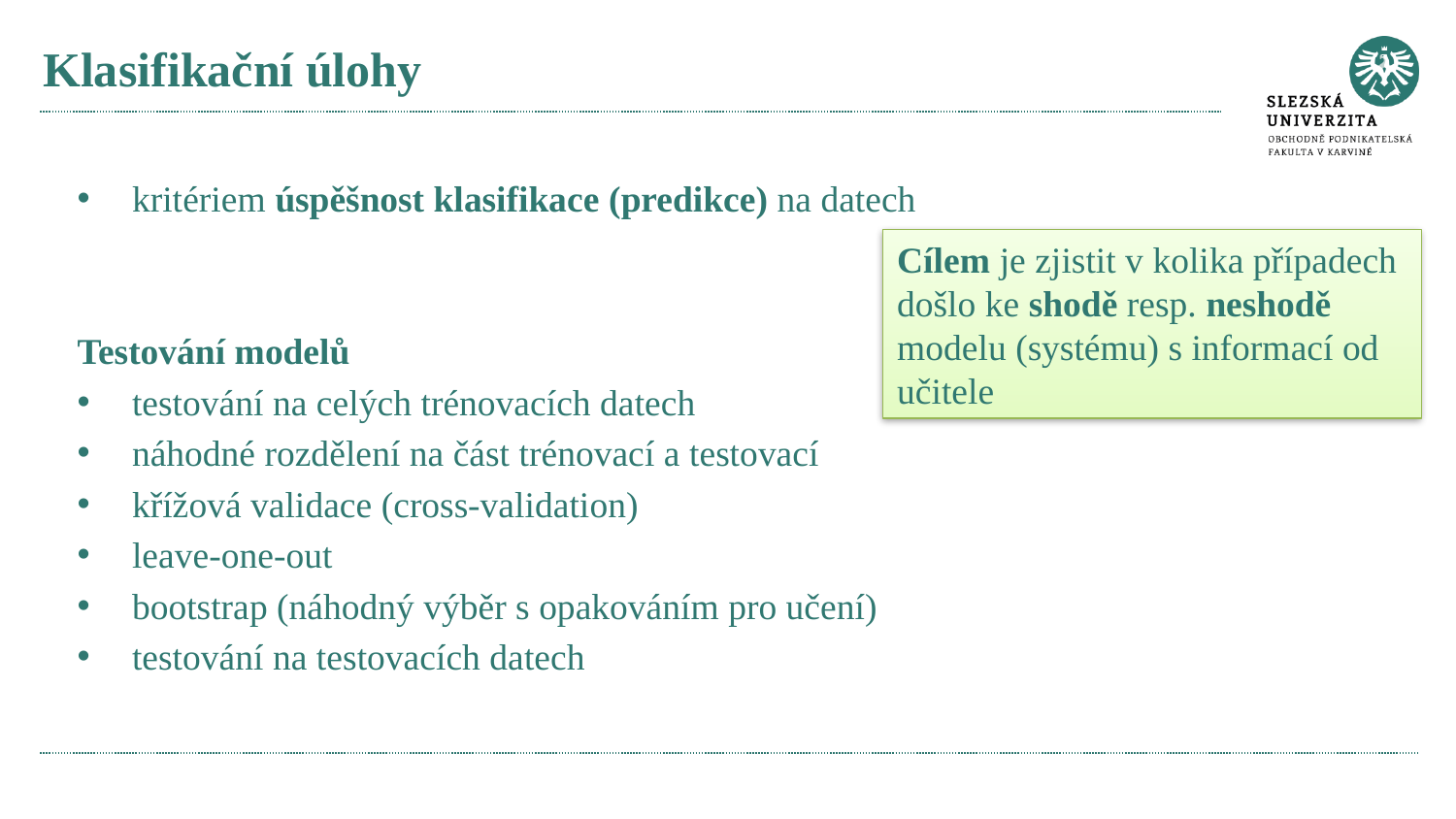

# Klasifikační úlohy
kritériem úspěšnost klasifikace (predikce) na datech

Testování modelů
testování na celých trénovacích datech
náhodné rozdělení na část trénovací a testovací
křížová validace (cross-validation)
leave-one-out
bootstrap (náhodný výběr s opakováním pro učení)
testování na testovacích datech

Cílem je zjistit v kolika případech došlo ke shodě resp. neshodě modelu (systému) s informací od učitele